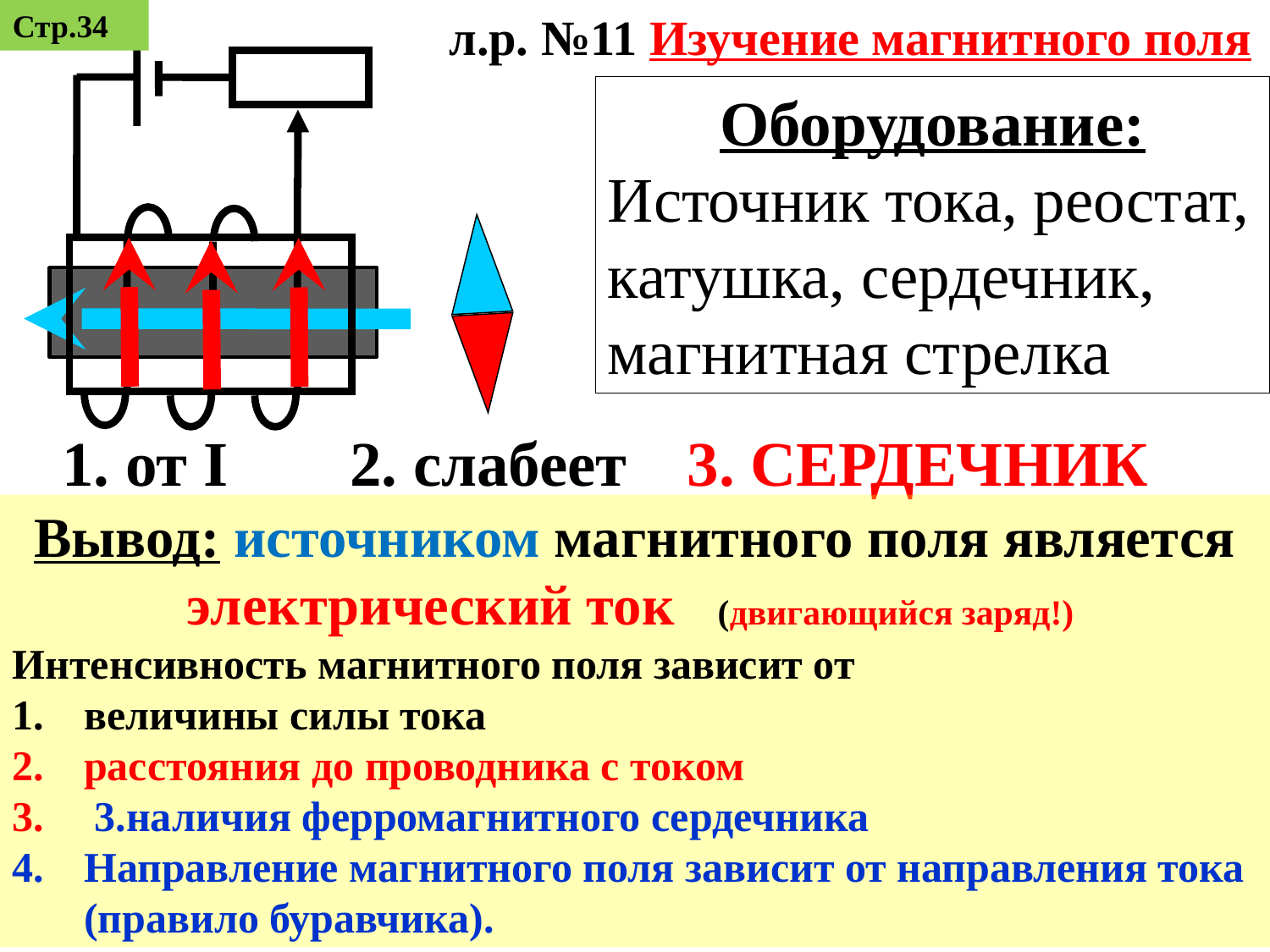

Стр.34
л.р. №11 Изучение магнитного поля

Оборудование:
Источник тока, реостат, катушка, сердечник, магнитная стрелка

1. от I
2. слабеет
3. сердечник
Вывод: источником магнитного поля является электрический ток   (двигающийся заряд!)
Интенсивность магнитного поля зависит от
величины силы тока
расстояния до проводника с током
 3.наличия ферромагнитного сердечника
Направление магнитного поля зависит от направления тока (правило буравчика).